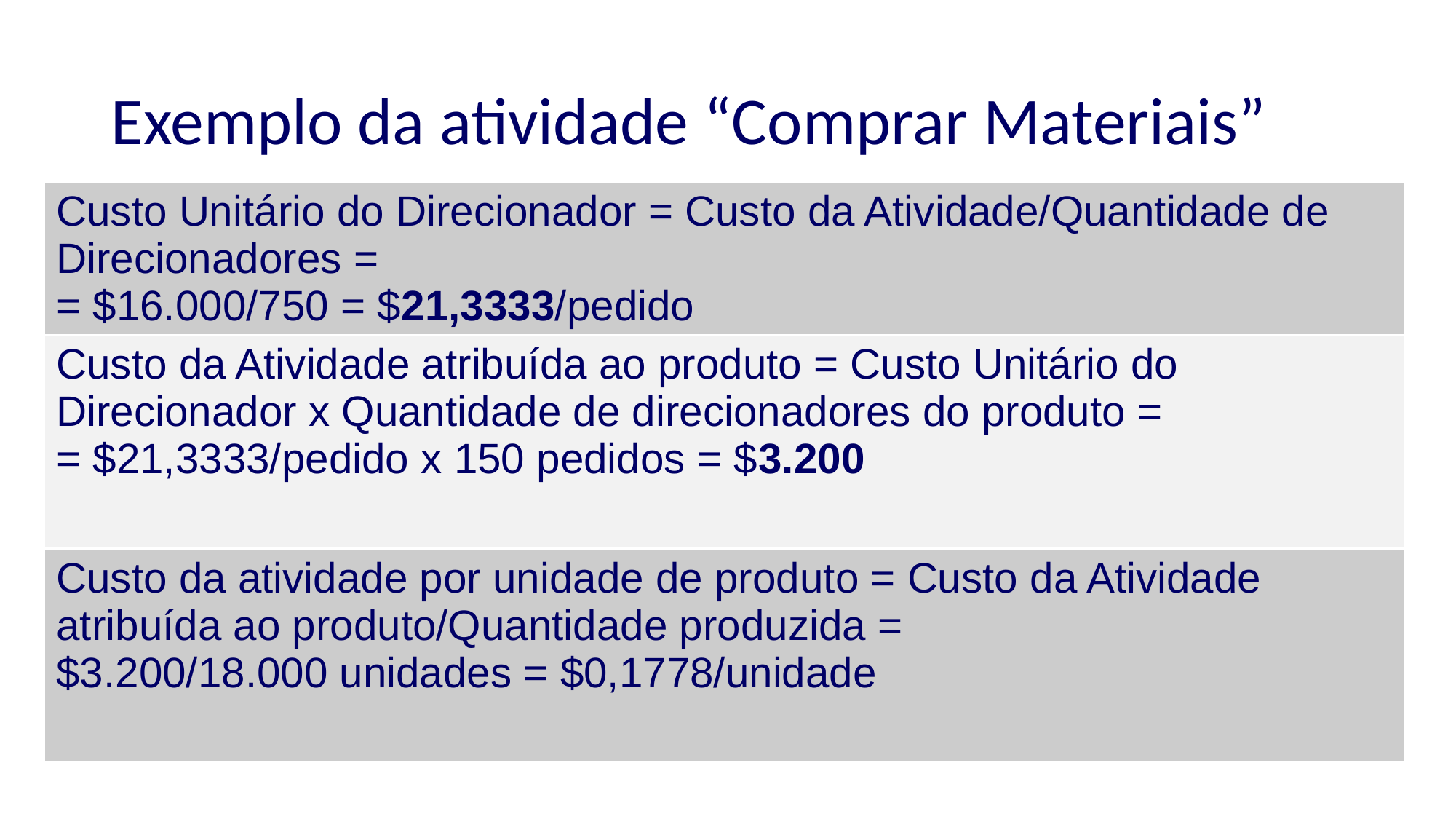

# Exemplo da atividade “Comprar Materiais”
| Custo Unitário do Direcionador = Custo da Atividade/Quantidade de Direcionadores = = $16.000/750 = $21,3333/pedido |
| --- |
| Custo da Atividade atribuída ao produto = Custo Unitário do Direcionador x Quantidade de direcionadores do produto = = $21,3333/pedido x 150 pedidos = $3.200 |
| Custo da atividade por unidade de produto = Custo da Atividade atribuída ao produto/Quantidade produzida = $3.200/18.000 unidades = $0,1778/unidade |